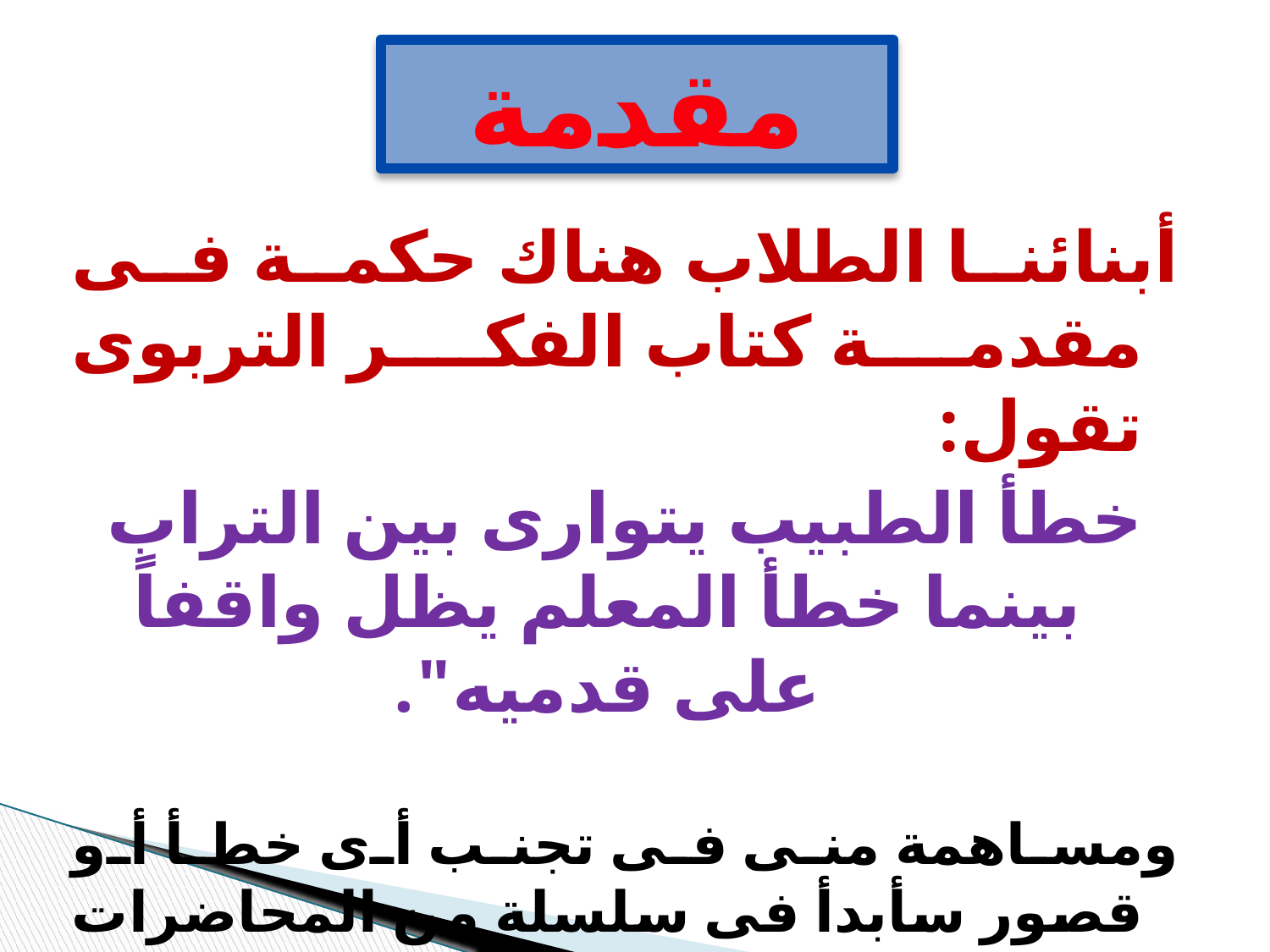

# مقدمة
أبنائنا الطلاب هناك حكمة فى مقدمة كتاب الفكر التربوى تقول:
خطأ الطبيب يتوارى بين التراب بينما خطأ المعلم يظل واقفاً على قدميه".

	ومساهمة منى فى تجنب أى خطأ أو قصور سأبدأ فى سلسلة من المحاضرات التى تزودكم بقدر من الثقافة التربوية الضرورية لكم كمعلمو المستقبل.